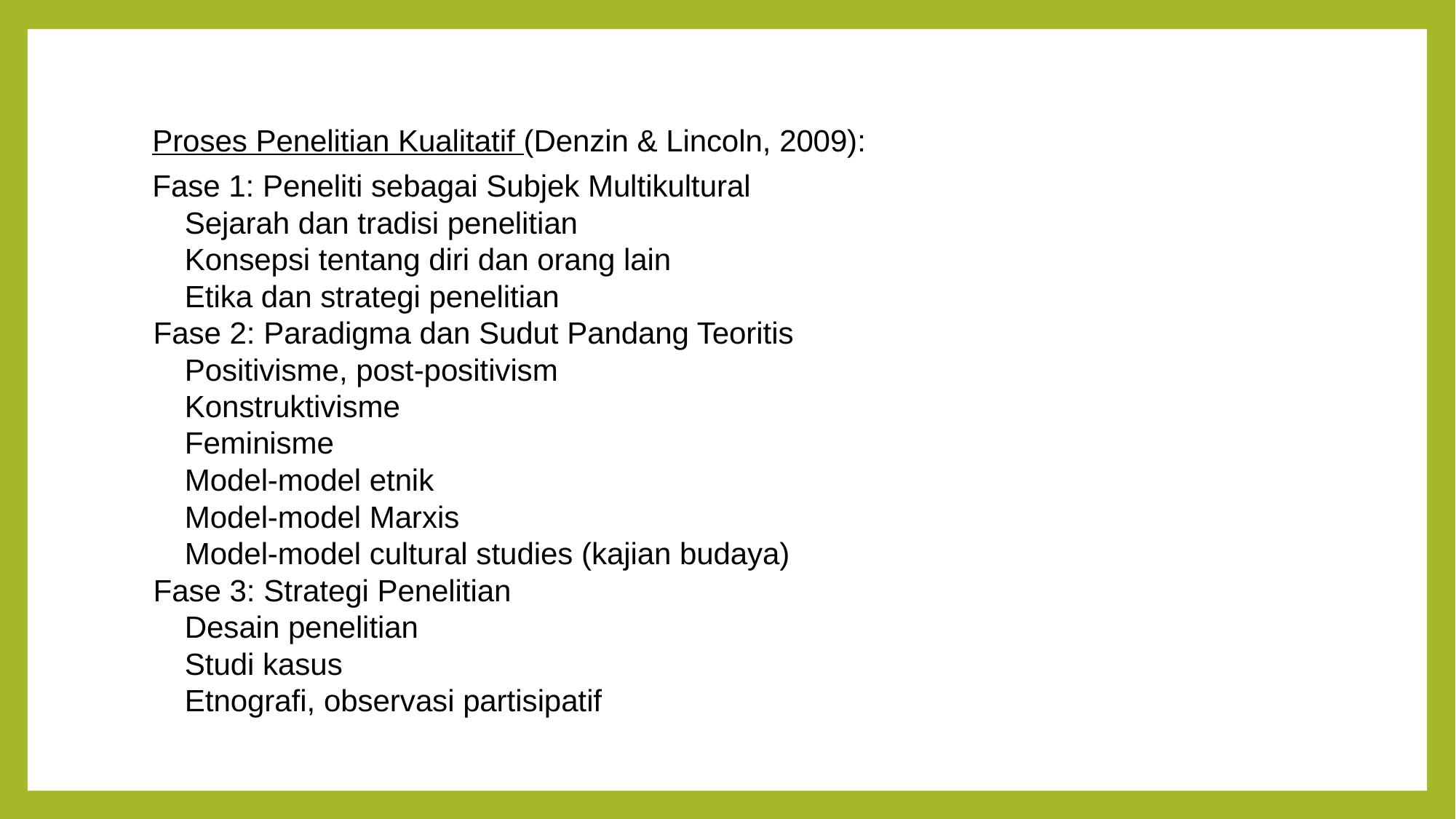

Proses Penelitian Kualitatif (Denzin & Lincoln, 2009):
Fase 1: Peneliti sebagai Subjek Multikultural
Sejarah dan tradisi penelitian
Konsepsi tentang diri dan orang lain
Etika dan strategi penelitian
Fase 2: Paradigma dan Sudut Pandang Teoritis
Positivisme, post-positivism
Konstruktivisme
Feminisme
Model-model etnik
Model-model Marxis
Model-model cultural studies (kajian budaya)
Fase 3: Strategi Penelitian
Desain penelitian
Studi kasus
Etnografi, observasi partisipatif